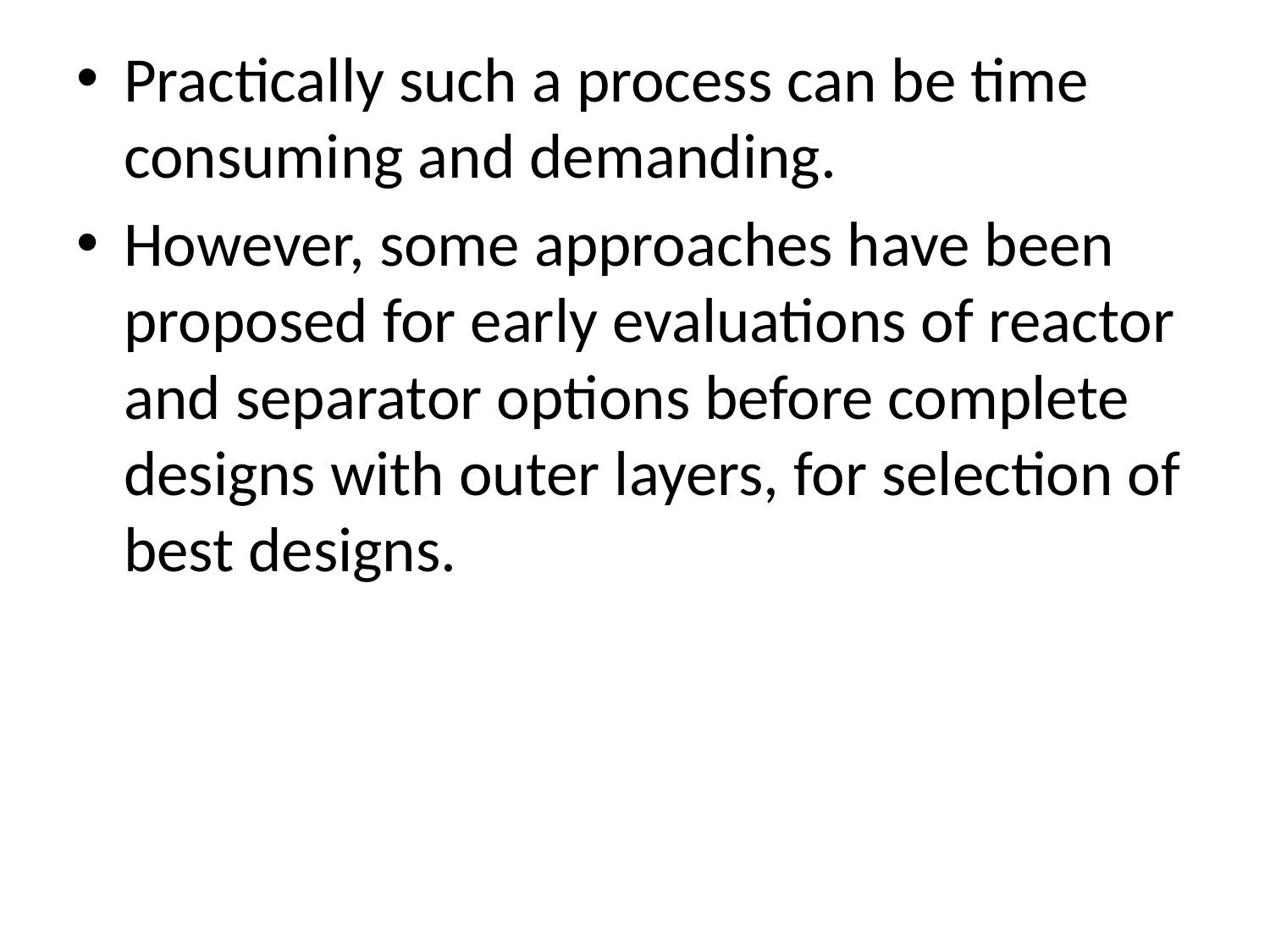

Practically such a process can be time consuming and demanding.
However, some approaches have been proposed for early evaluations of reactor and separator options before complete designs with outer layers, for selection of best designs.